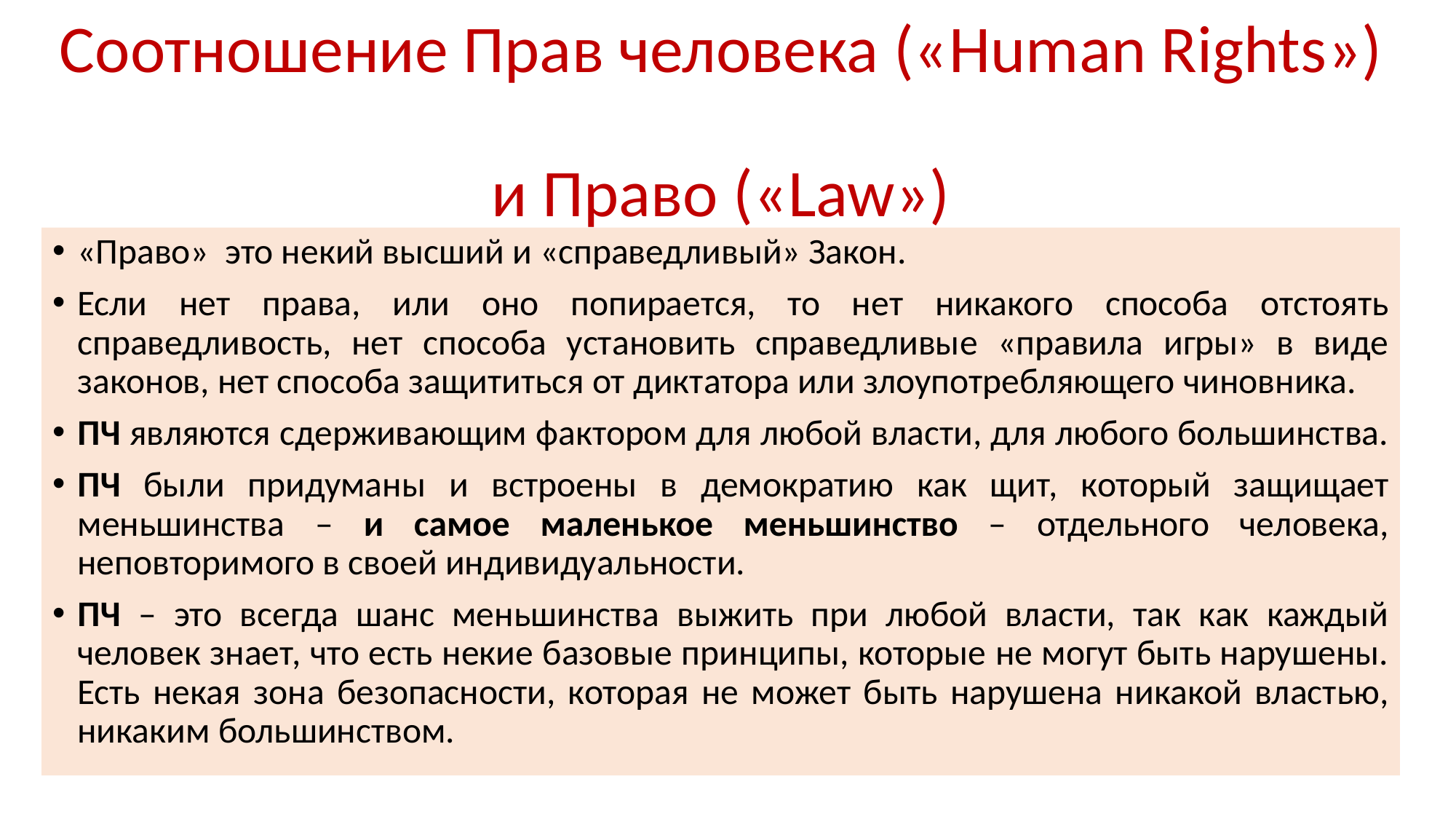

# Соотношение Прав человека («Human Rights») и Право («Law»)
«Право»  это некий высший и «справедливый» Закон.
Если нет права, или оно попирается, то нет никакого способа отстоять справедливость, нет способа установить справедливые «правила игры» в виде законов, нет способа защититься от диктатора или злоупотребляющего чиновника.
ПЧ являются сдерживающим фактором для любой власти, для любого большинства.
ПЧ были придуманы и встроены в демократию как щит, который защищает меньшинства – и самое маленькое меньшинство – отдельного человека, неповторимого в своей индивидуальности.
ПЧ – это всегда шанс меньшинства выжить при любой власти, так как каждый человек знает, что есть некие базовые принципы, которые не могут быть нарушены. Есть некая зона безопасности, которая не может быть нарушена никакой властью, никаким большинством.